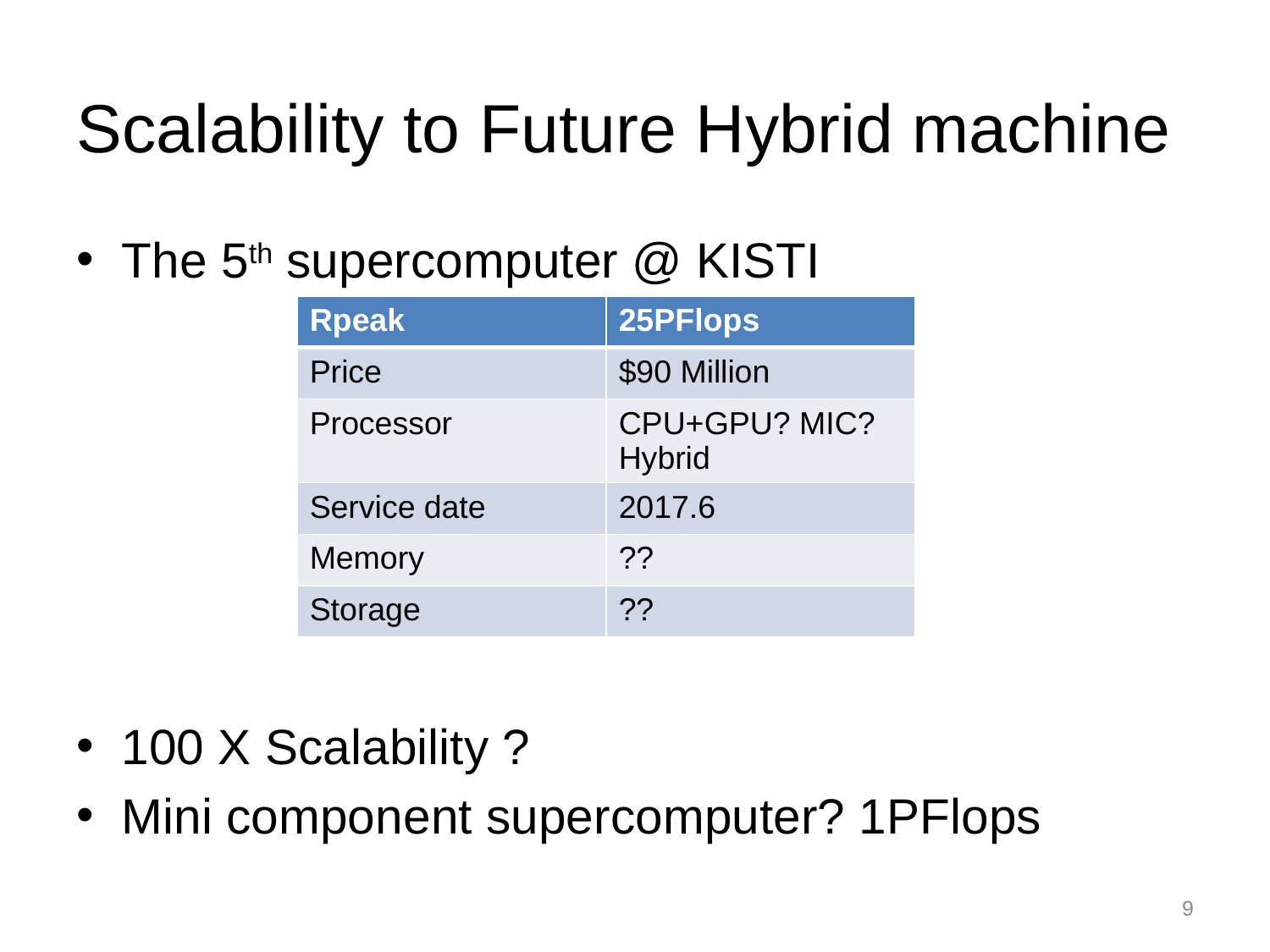

# Scalability to Future Hybrid machine
The 5th supercomputer @ KISTI

100 X Scalability ?
Mini component supercomputer? 1PFlops
| Rpeak | 25PFlops |
| --- | --- |
| Price | $90 Million |
| Processor | CPU+GPU? MIC? Hybrid |
| Service date | 2017.6 |
| Memory | ?? |
| Storage | ?? |
9